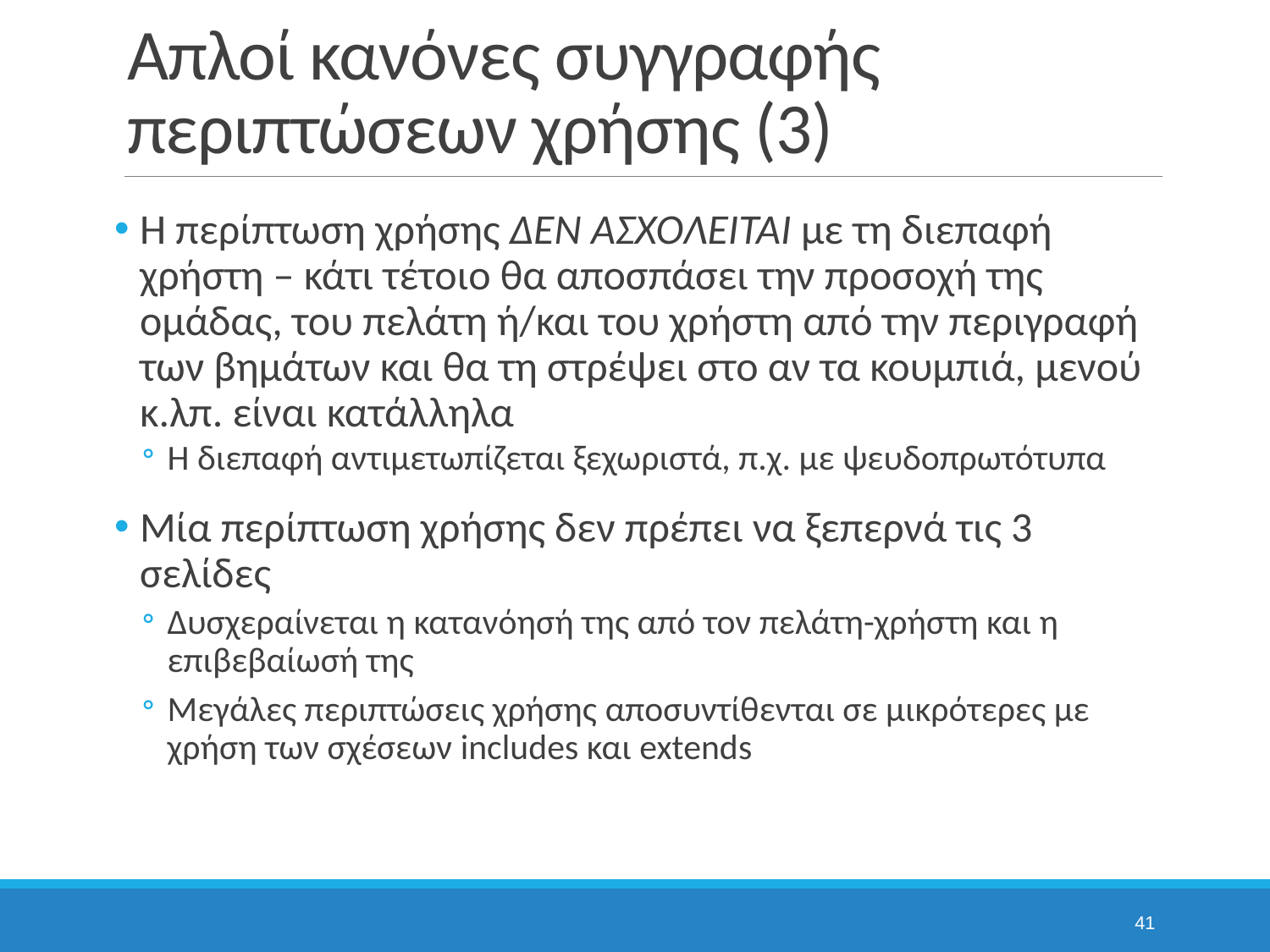

# Απλοί κανόνες συγγραφής περιπτώσεων χρήσης (3)
Η περίπτωση χρήσης ΔΕΝ ΑΣΧΟΛΕΙΤΑΙ με τη διεπαφή χρήστη – κάτι τέτοιο θα αποσπάσει την προσοχή της ομάδας, του πελάτη ή/και του χρήστη από την περιγραφή των βημάτων και θα τη στρέψει στο αν τα κουμπιά, μενού κ.λπ. είναι κατάλληλα
Η διεπαφή αντιμετωπίζεται ξεχωριστά, π.χ. με ψευδοπρωτότυπα
Μία περίπτωση χρήσης δεν πρέπει να ξεπερνά τις 3 σελίδες
Δυσχεραίνεται η κατανόησή της από τον πελάτη-χρήστη και η επιβεβαίωσή της
Μεγάλες περιπτώσεις χρήσης αποσυντίθενται σε μικρότερες με χρήση των σχέσεων includes και extends
41